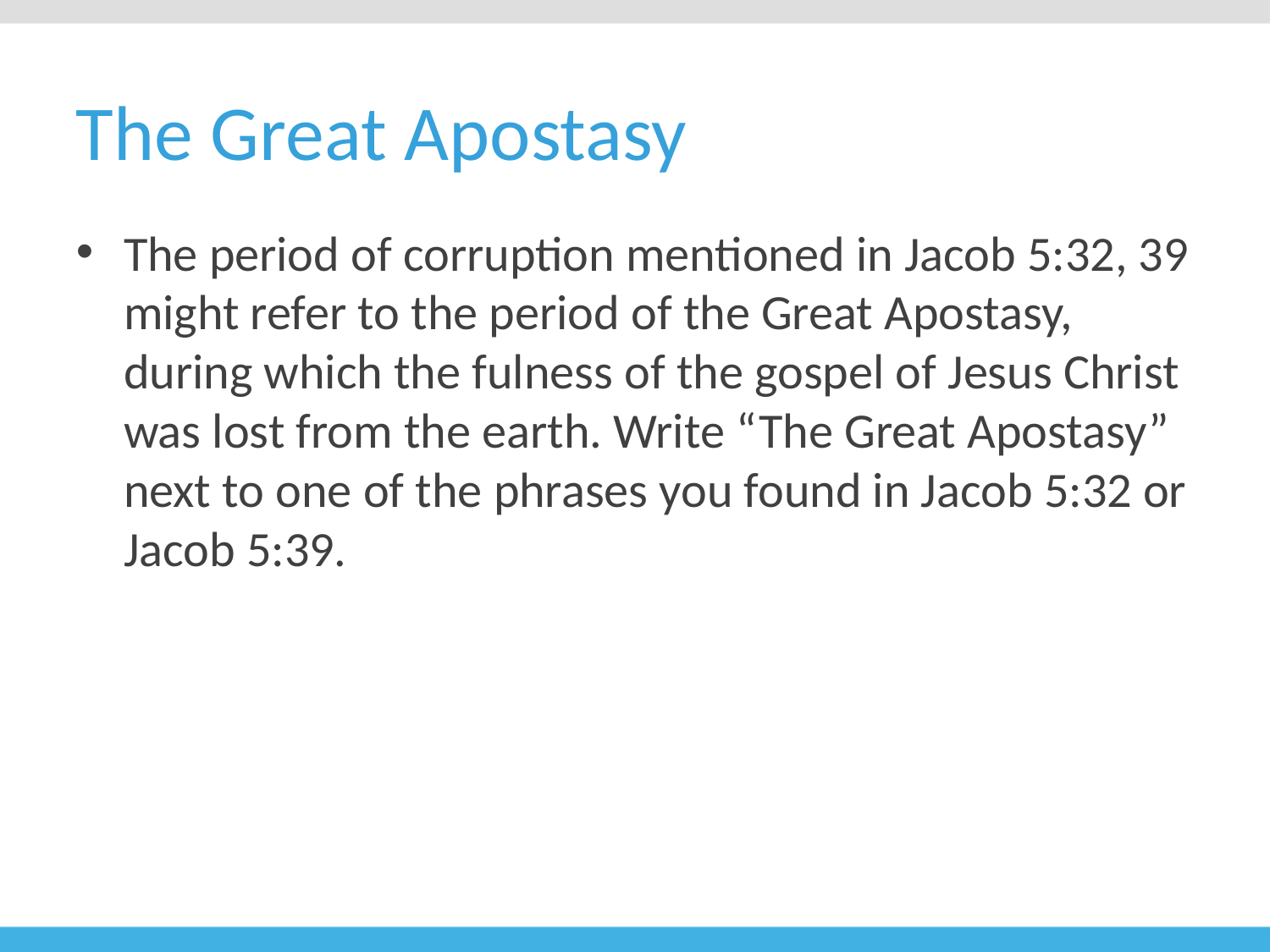

# The Great Apostasy
The period of corruption mentioned in Jacob 5:32, 39 might refer to the period of the Great Apostasy, during which the fulness of the gospel of Jesus Christ was lost from the earth. Write “The Great Apostasy” next to one of the phrases you found in Jacob 5:32 or Jacob 5:39.